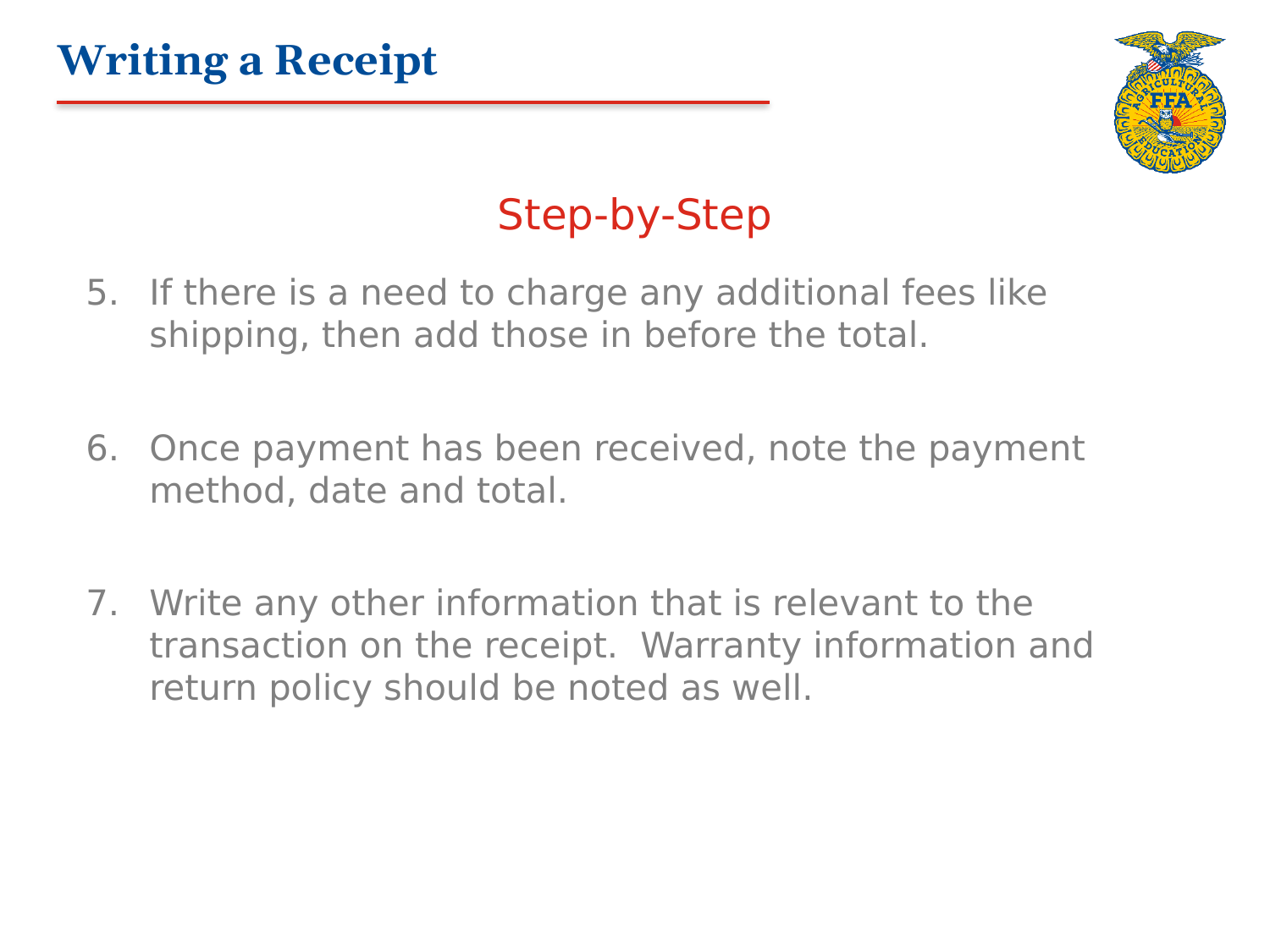

# Writing a Receipt
Step-by-Step
If there is a need to charge any additional fees like shipping, then add those in before the total.

Once payment has been received, note the payment method, date and total.

Write any other information that is relevant to the transaction on the receipt.  Warranty information and return policy should be noted as well.